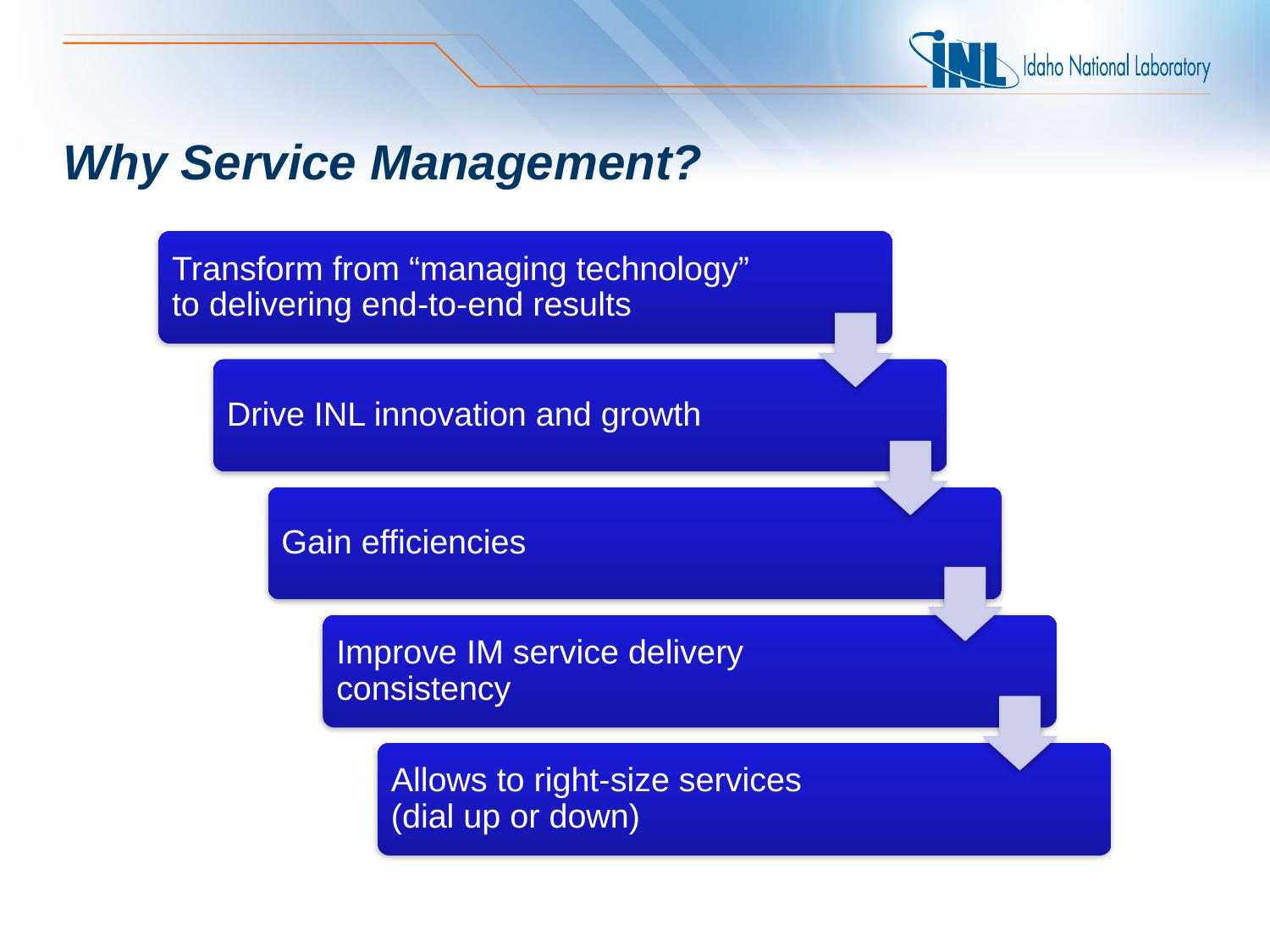

# Why Service Management?

Transform from “managing technology” to delivering end-to-end results

Drive INL innovation and growth

Gain efficiencies

Improve IM service delivery consistency

Allows to right-size services
(dial up or down)